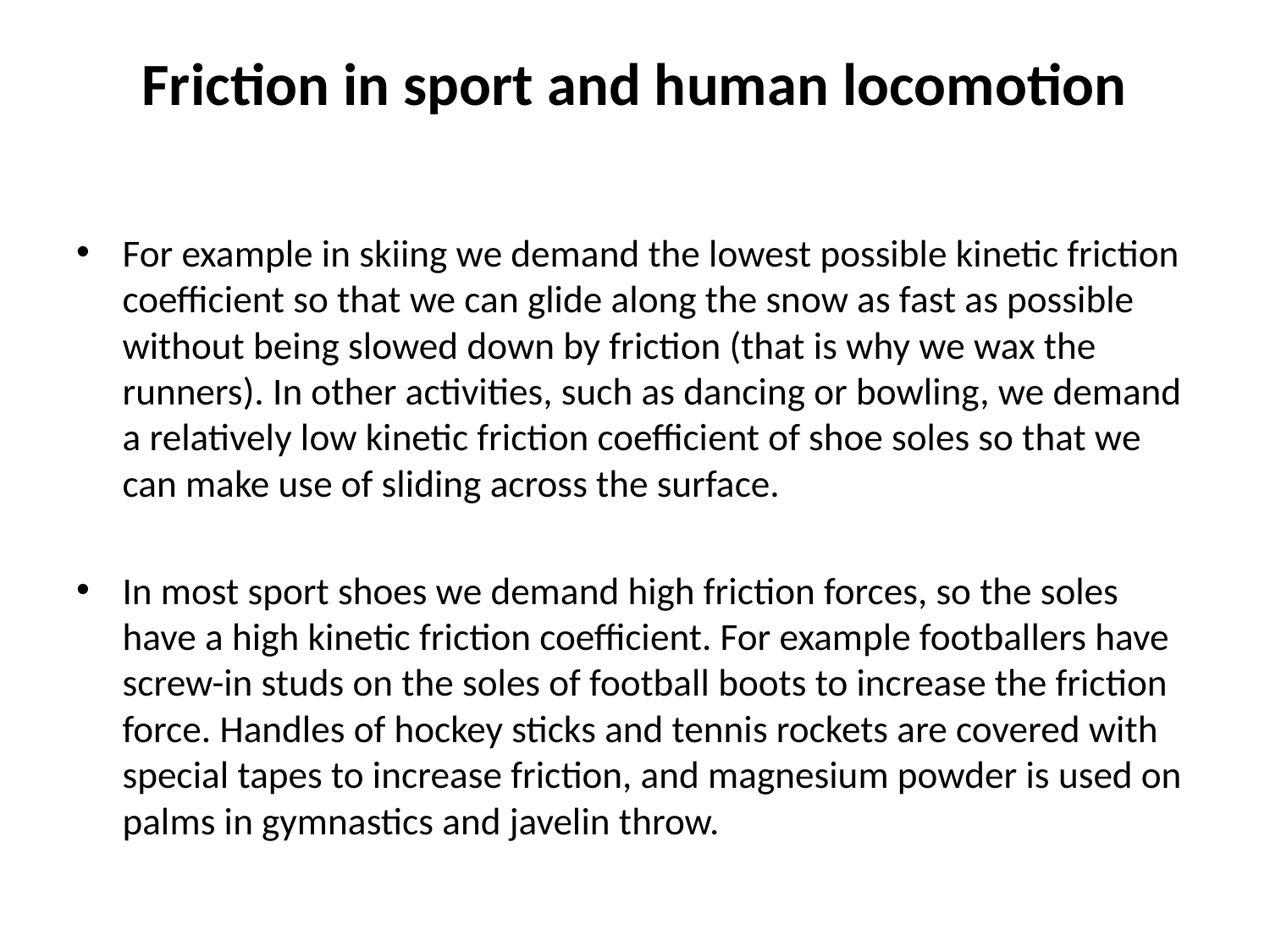

# Friction in sport and human locomotion
For example in skiing we demand the lowest possible kinetic friction coefficient so that we can glide along the snow as fast as possible without being slowed down by friction (that is why we wax the runners). In other activities, such as dancing or bowling, we demand a relatively low kinetic friction coefficient of shoe soles so that we can make use of sliding across the surface.

In most sport shoes we demand high friction forces, so the soles have a high kinetic friction coefficient. For example footballers have screw-in studs on the soles of football boots to increase the friction force. Handles of hockey sticks and tennis rockets are covered with special tapes to increase friction, and magnesium powder is used on palms in gymnastics and javelin throw.